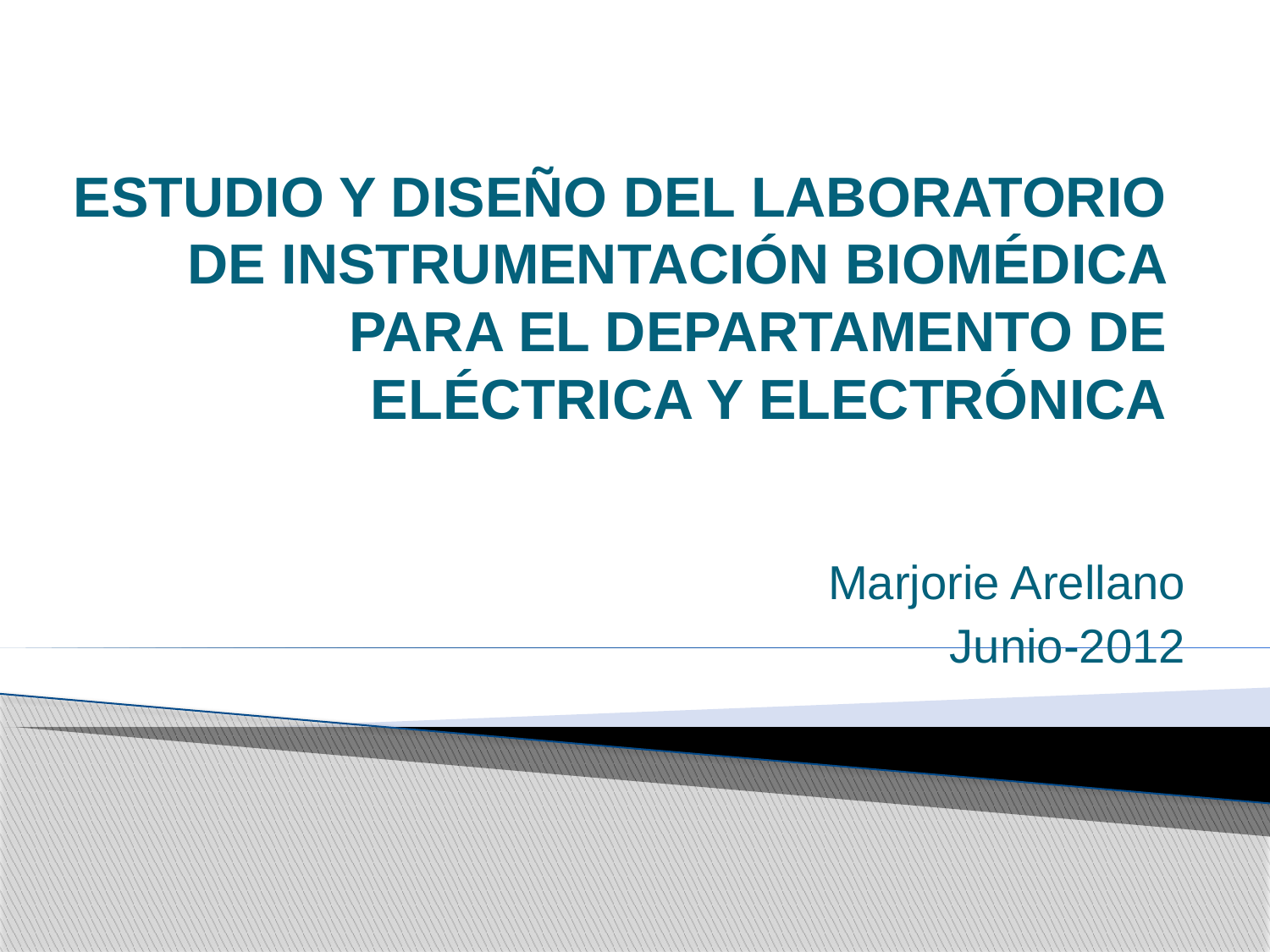

# ESTUDIO Y DISEÑO DEL LABORATORIO DE INSTRUMENTACIÓN BIOMÉDICA PARA EL DEPARTAMENTO DE ELÉCTRICA Y ELECTRÓNICA
Marjorie Arellano
Junio-2012